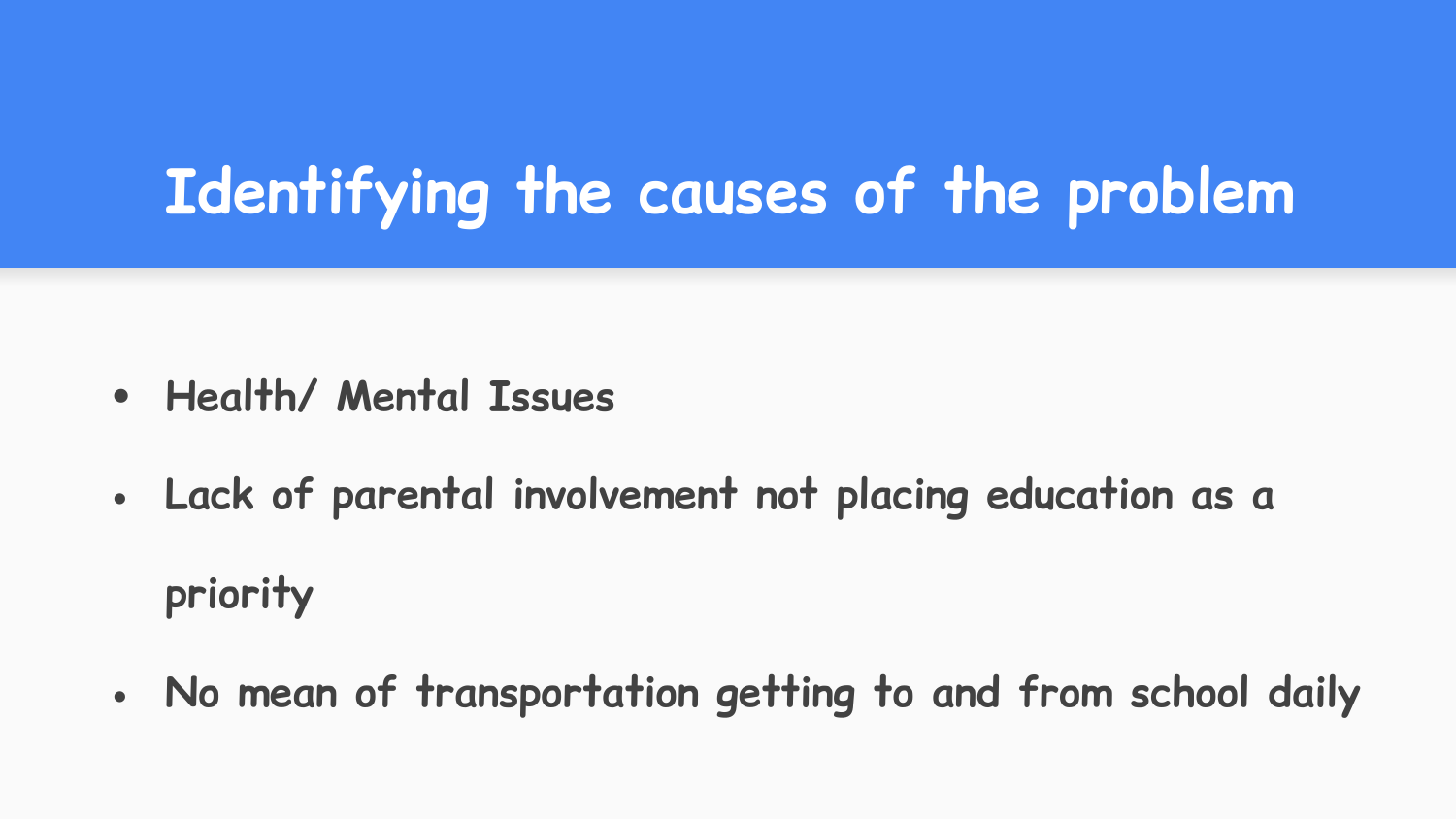

# Identifying the causes of the problem
Health/ Mental Issues
Lack of parental involvement not placing education as a priority
No mean of transportation getting to and from school daily